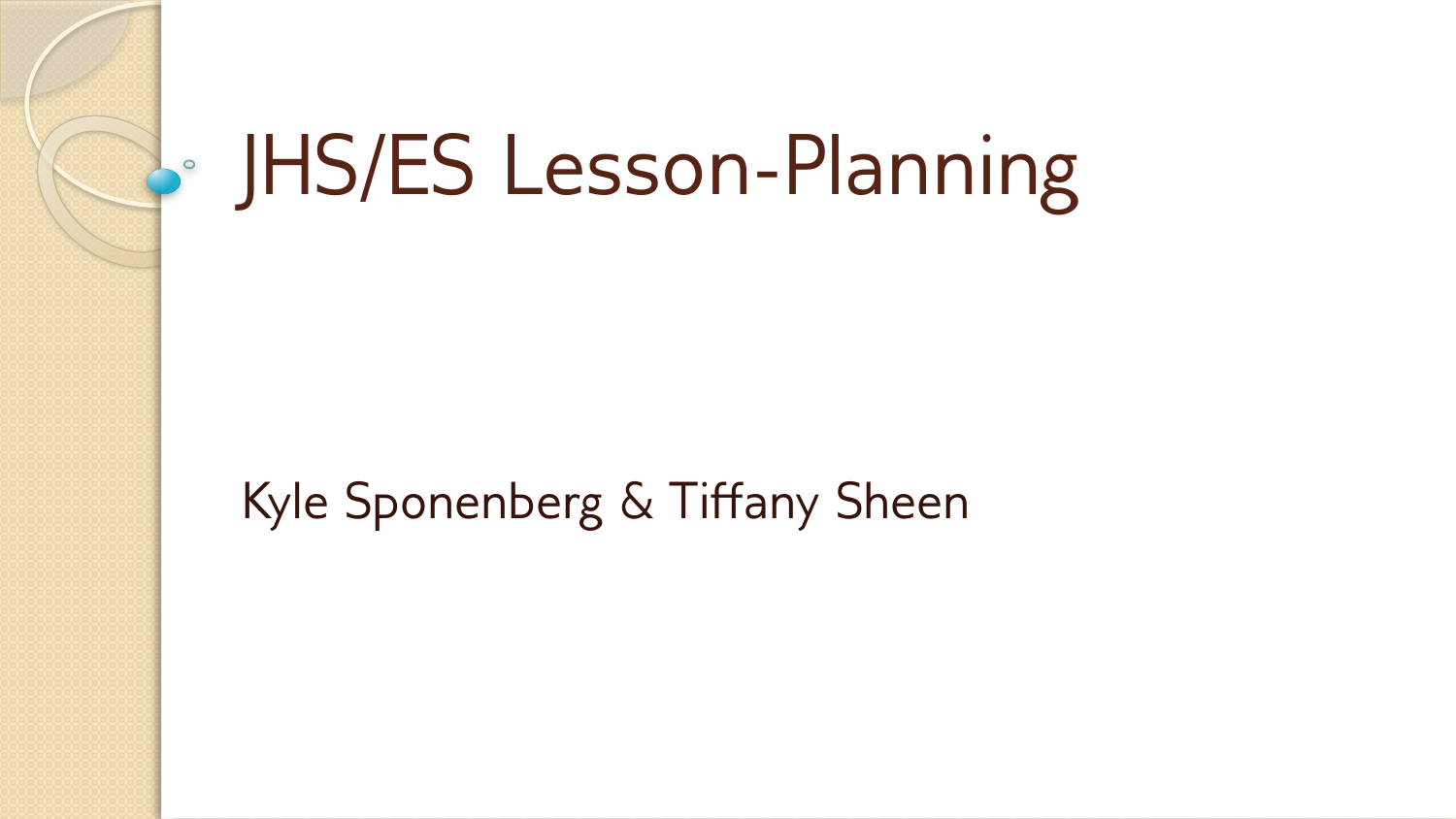

# JHS/ES Lesson-Planning
Kyle Sponenberg & Tiffany Sheen